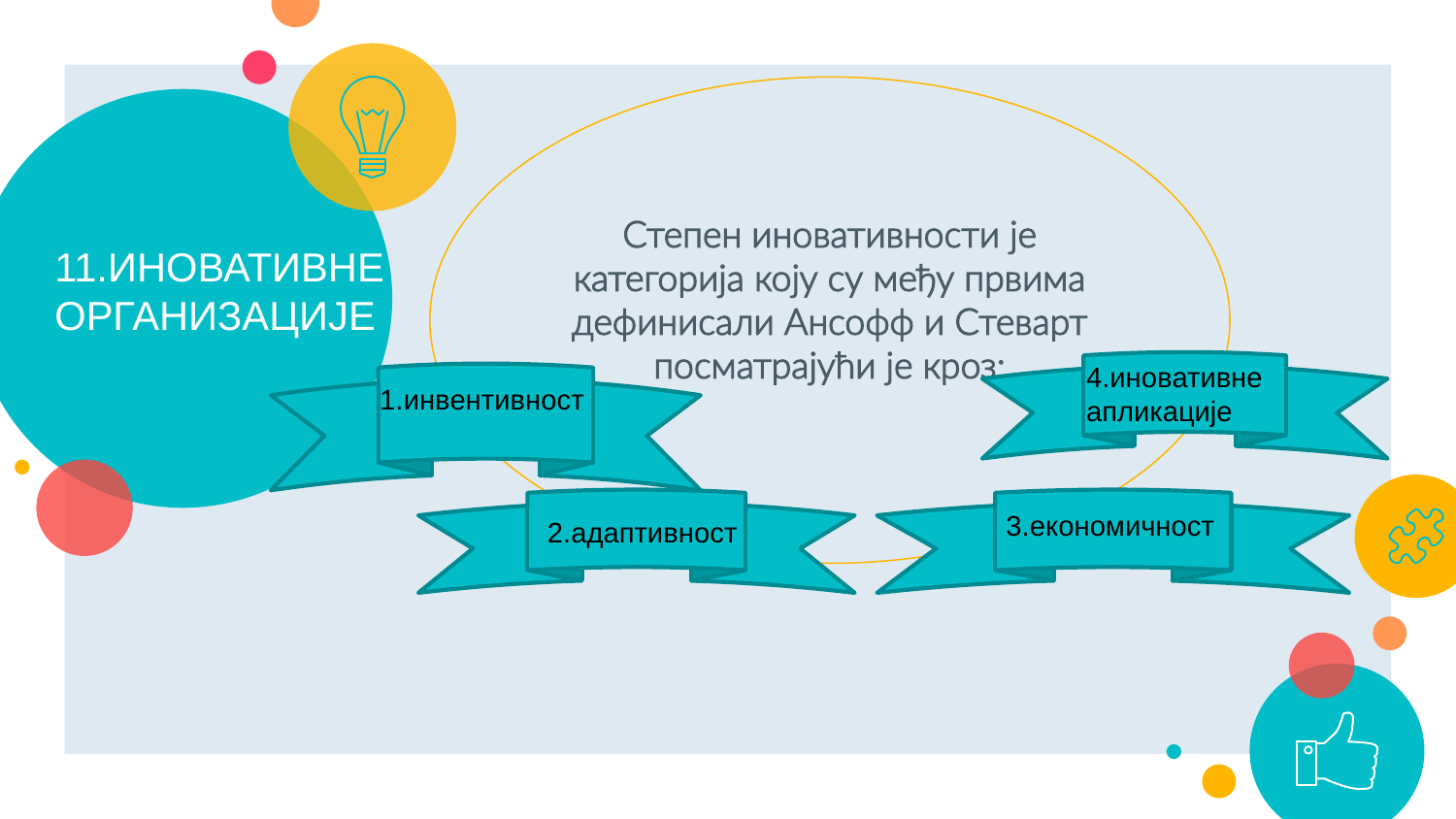

12
Степен иновативности је категорија коју су међу првима дефинисали Ансофф и Стеварт посматрајући је кроз:

# 11.ИНОВАТИВНЕ ОРГАНИЗАЦИЈЕ

4.иновативне апликације

1.инвентивност

3.економичност
2.адаптивност